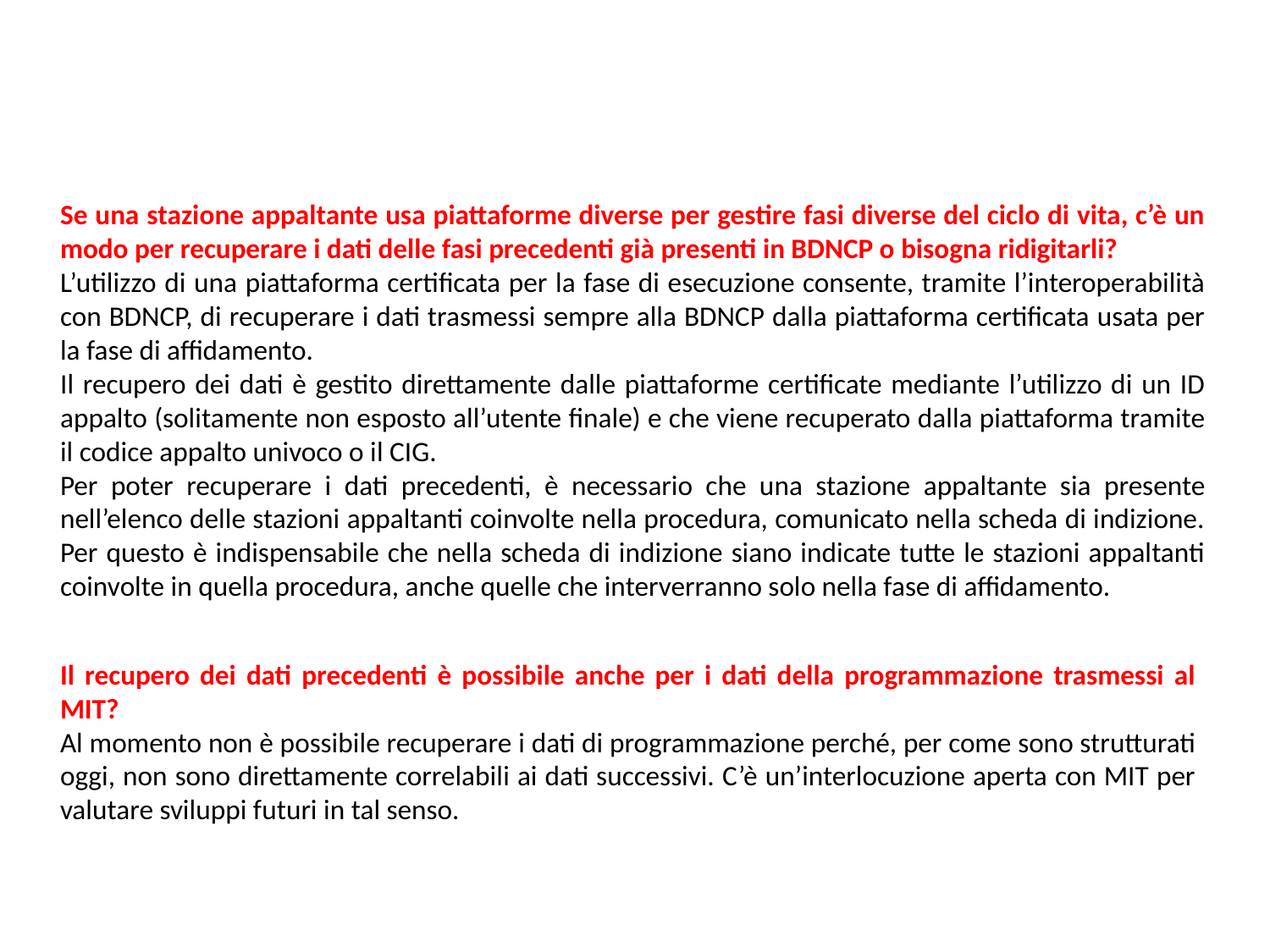

Se una stazione appaltante usa piattaforme diverse per gestire fasi diverse del ciclo di vita, c’è un modo per recuperare i dati delle fasi precedenti già presenti in BDNCP o bisogna ridigitarli?
L’utilizzo di una piattaforma certificata per la fase di esecuzione consente, tramite l’interoperabilità con BDNCP, di recuperare i dati trasmessi sempre alla BDNCP dalla piattaforma certificata usata per la fase di affidamento.
Il recupero dei dati è gestito direttamente dalle piattaforme certificate mediante l’utilizzo di un ID appalto (solitamente non esposto all’utente finale) e che viene recuperato dalla piattaforma tramite il codice appalto univoco o il CIG.
Per poter recuperare i dati precedenti, è necessario che una stazione appaltante sia presente nell’elenco delle stazioni appaltanti coinvolte nella procedura, comunicato nella scheda di indizione. Per questo è indispensabile che nella scheda di indizione siano indicate tutte le stazioni appaltanti coinvolte in quella procedura, anche quelle che interverranno solo nella fase di affidamento.
Il recupero dei dati precedenti è possibile anche per i dati della programmazione trasmessi al MIT?
Al momento non è possibile recuperare i dati di programmazione perché, per come sono strutturati oggi, non sono direttamente correlabili ai dati successivi. C’è un’interlocuzione aperta con MIT per valutare sviluppi futuri in tal senso.